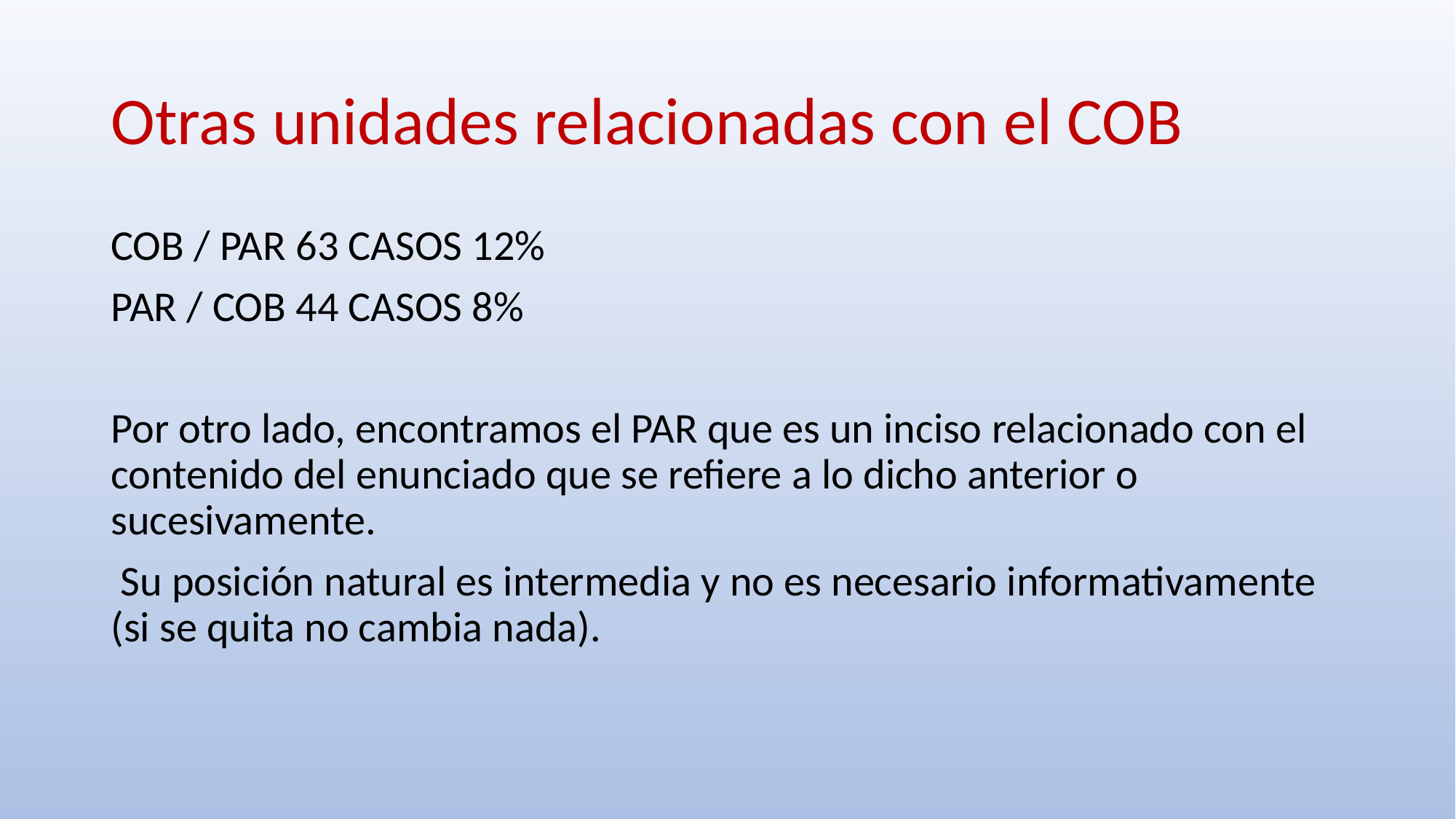

# Otras unidades relacionadas con el COB
COB / PAR 63 CASOS 12%
PAR / COB 44 CASOS 8%

Por otro lado, encontramos el PAR que es un inciso relacionado con el contenido del enunciado que se refiere a lo dicho anterior o sucesivamente.
 Su posición natural es intermedia y no es necesario informativamente (si se quita no cambia nada).